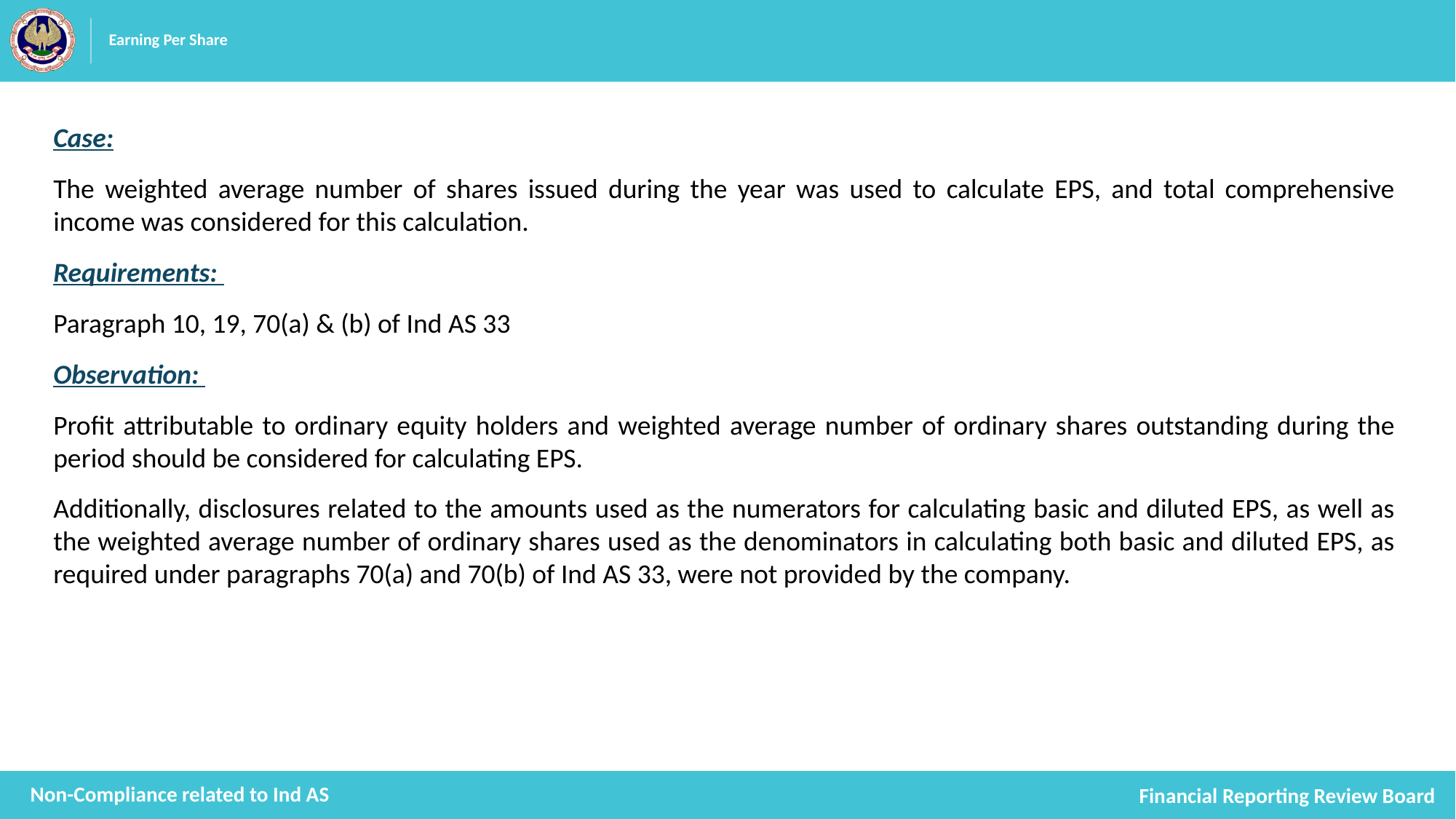

# Earning Per Share
Case:
The weighted average number of shares issued during the year was used to calculate EPS, and total comprehensive income was considered for this calculation.
Requirements:
Paragraph 10, 19, 70(a) & (b) of Ind AS 33
Observation:
Profit attributable to ordinary equity holders and weighted average number of ordinary shares outstanding during the period should be considered for calculating EPS.
Additionally, disclosures related to the amounts used as the numerators for calculating basic and diluted EPS, as well as the weighted average number of ordinary shares used as the denominators in calculating both basic and diluted EPS, as required under paragraphs 70(a) and 70(b) of Ind AS 33, were not provided by the company.
Non-Compliance related to Ind AS